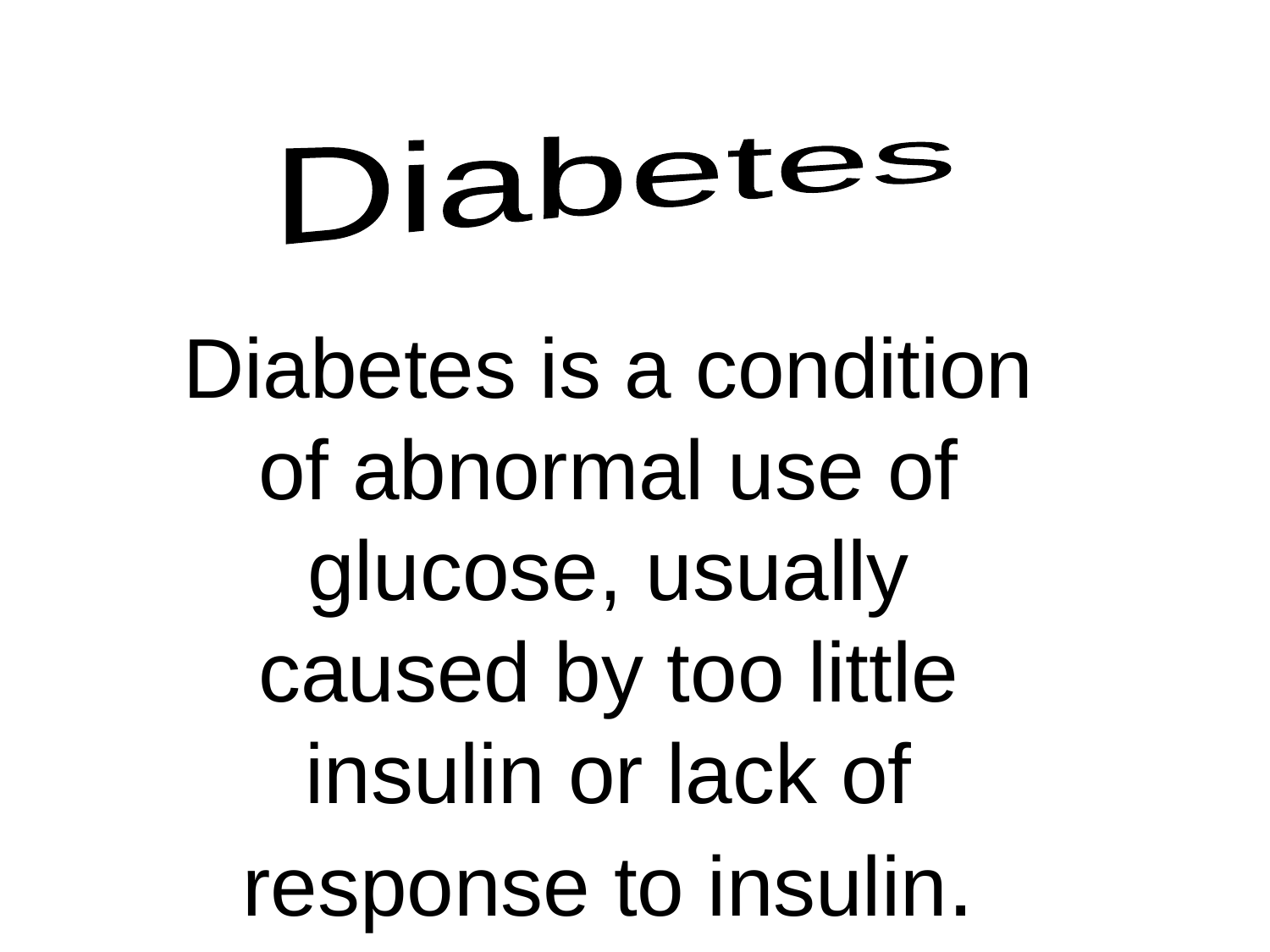

Diabetes
#
Diabetes is a condition of abnormal use of glucose, usually caused by too little insulin or lack of response to insulin.